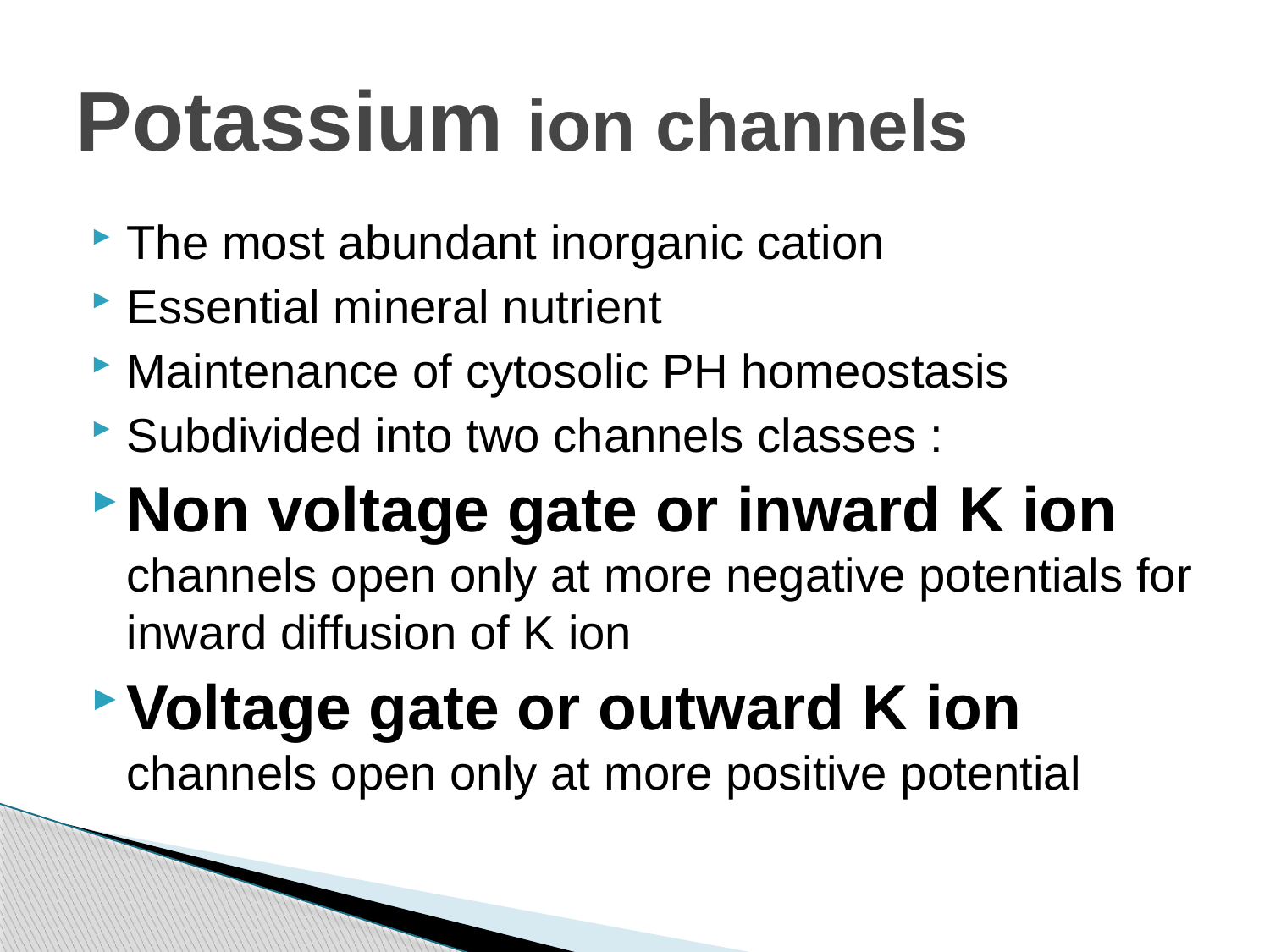

# Potassium ion channels
The most abundant inorganic cation
Essential mineral nutrient
Maintenance of cytosolic PH homeostasis
Subdivided into two channels classes :
Non voltage gate or inward K ion    channels open only at more negative potentials for inward diffusion of K ion
Voltage gate or outward K ion     channels open only at more positive potential